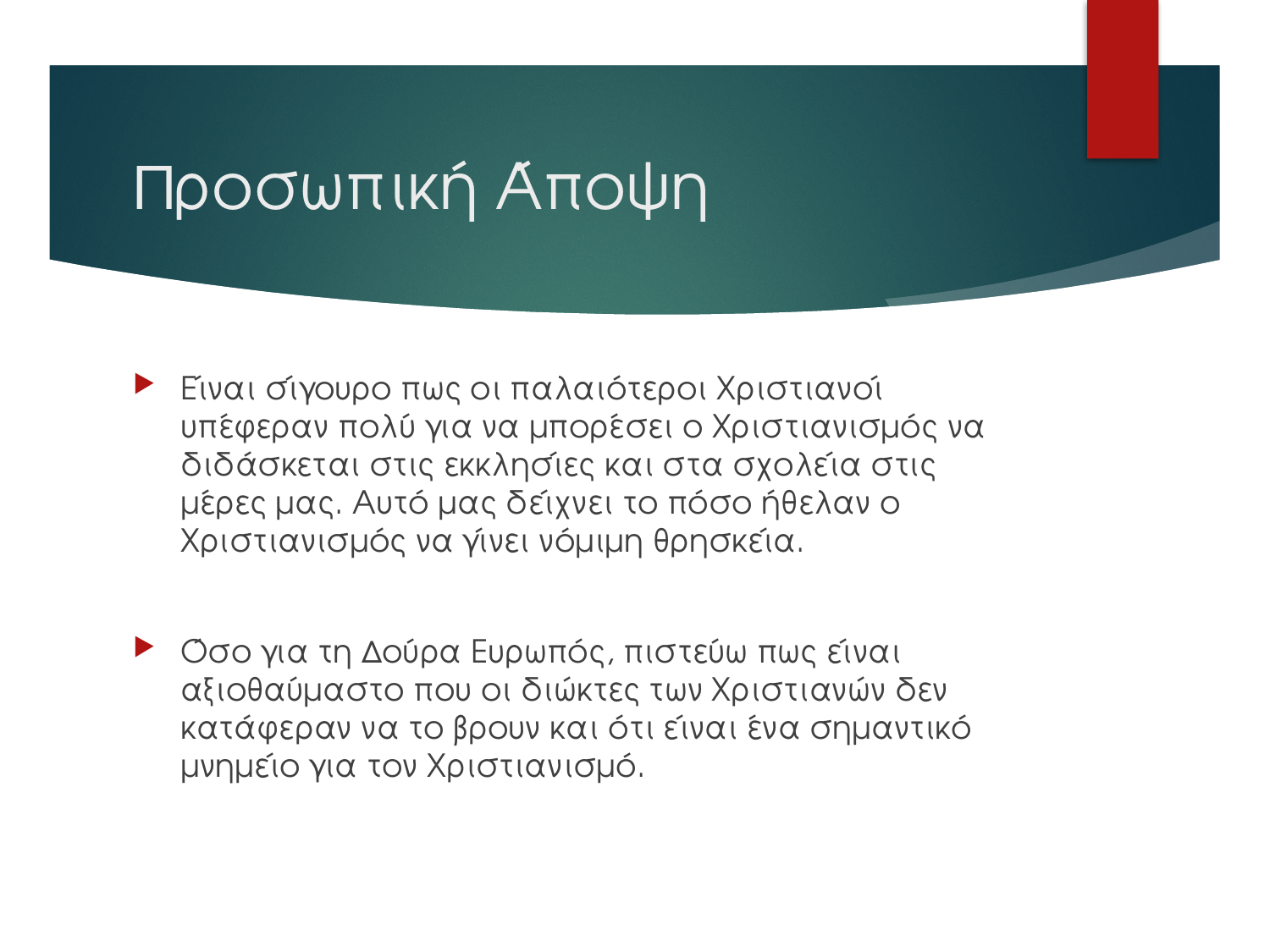

# Προσωπική Άποψη
Είναι σίγουρο πως οι παλαιότεροι Χριστιανοί υπέφεραν πολύ για να μπορέσει ο Χριστιανισμός να διδάσκεται στις εκκλησίες και στα σχολεία στις μέρες μας. Αυτό μας δείχνει το πόσο ήθελαν ο Χριστιανισμός να γίνει νόμιμη θρησκεία.

Όσο για τη Δούρα Ευρωπός, πιστεύω πως είναι αξιοθαύμαστο που οι διώκτες των Χριστιανών δεν κατάφεραν να το βρουν και ότι είναι ένα σημαντικό μνημείο για τον Χριστιανισμό.